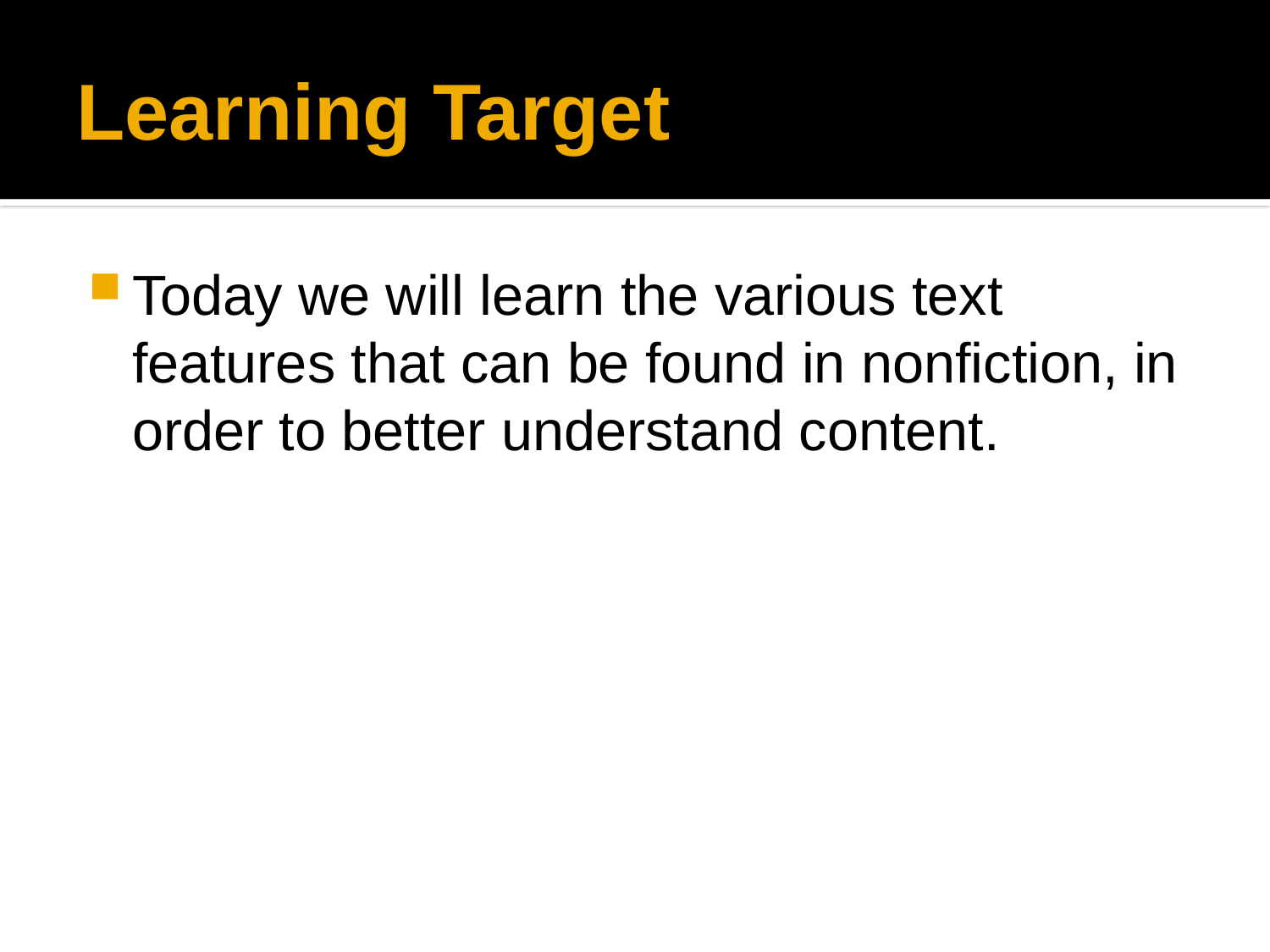

# Learning Target
Today we will learn the various text features that can be found in nonfiction, in order to better understand content.